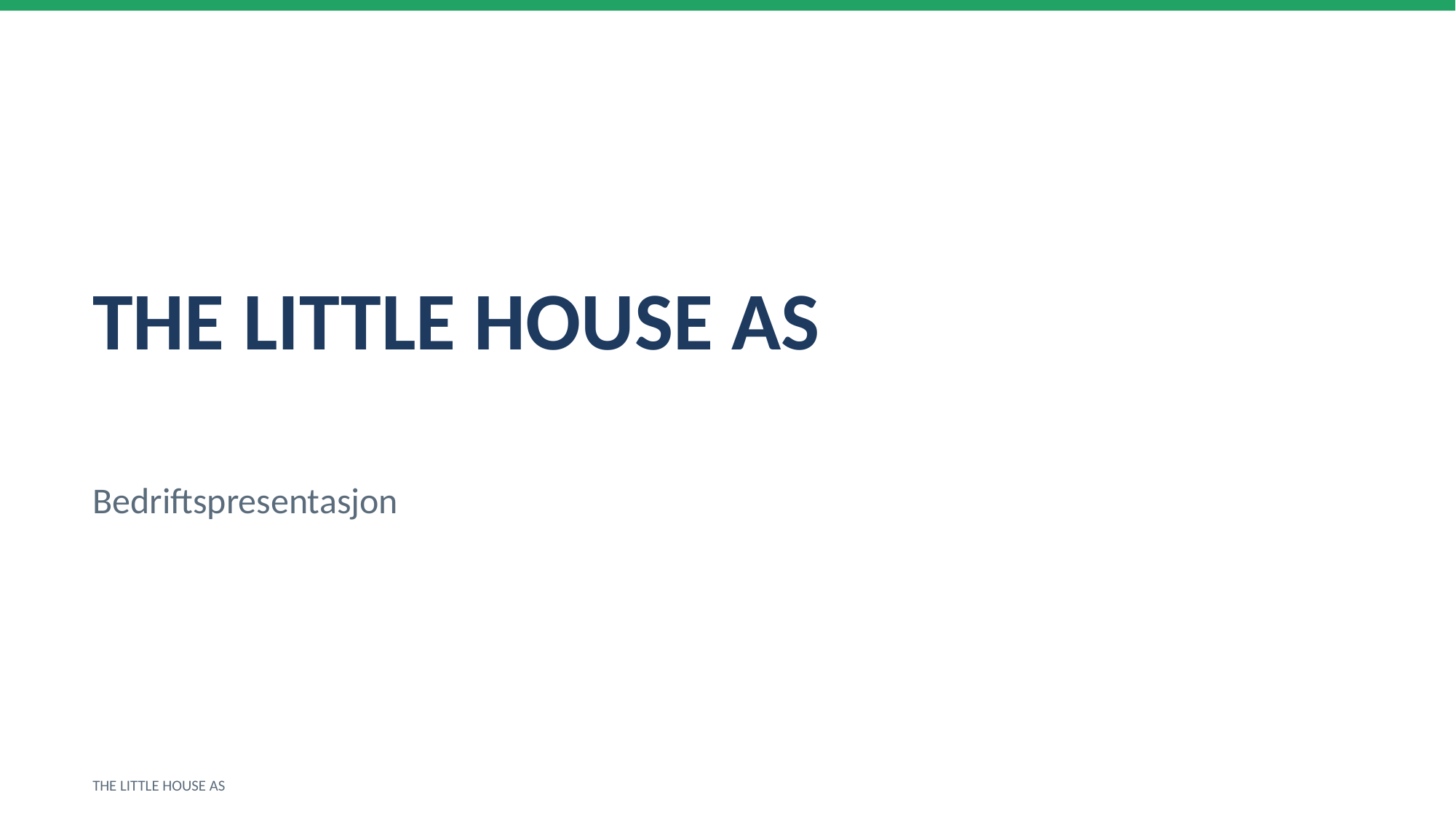

THE LITTLE HOUSE AS
Bedriftspresentasjon
THE LITTLE HOUSE AS